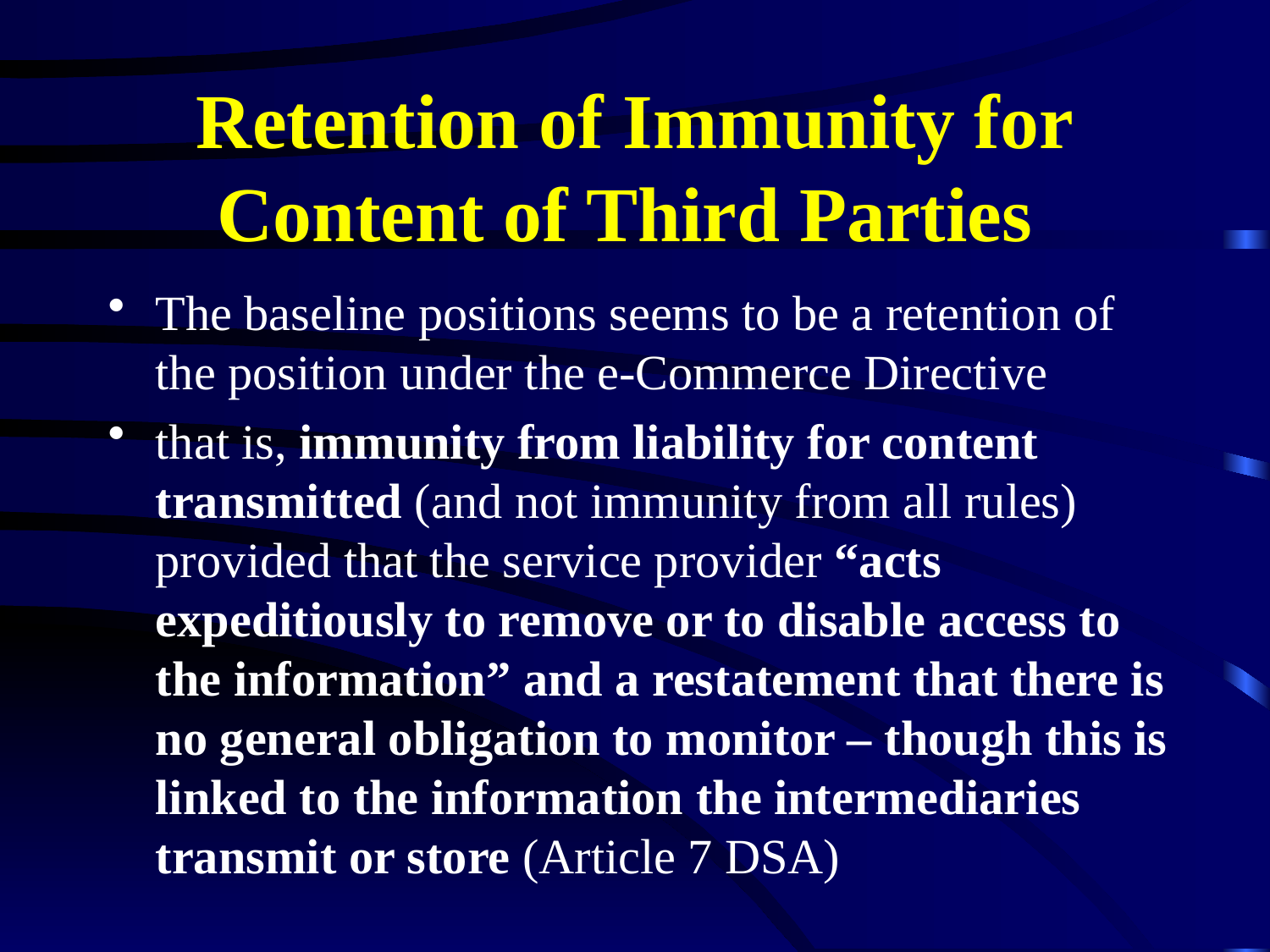

# Retention of Immunity for Content of Third Parties
The baseline positions seems to be a retention of the position under the e-Commerce Directive
that is, immunity from liability for content transmitted (and not immunity from all rules) provided that the service provider “acts expeditiously to remove or to disable access to the information” and a restatement that there is no general obligation to monitor – though this is linked to the information the intermediaries transmit or store (Article 7 DSA)